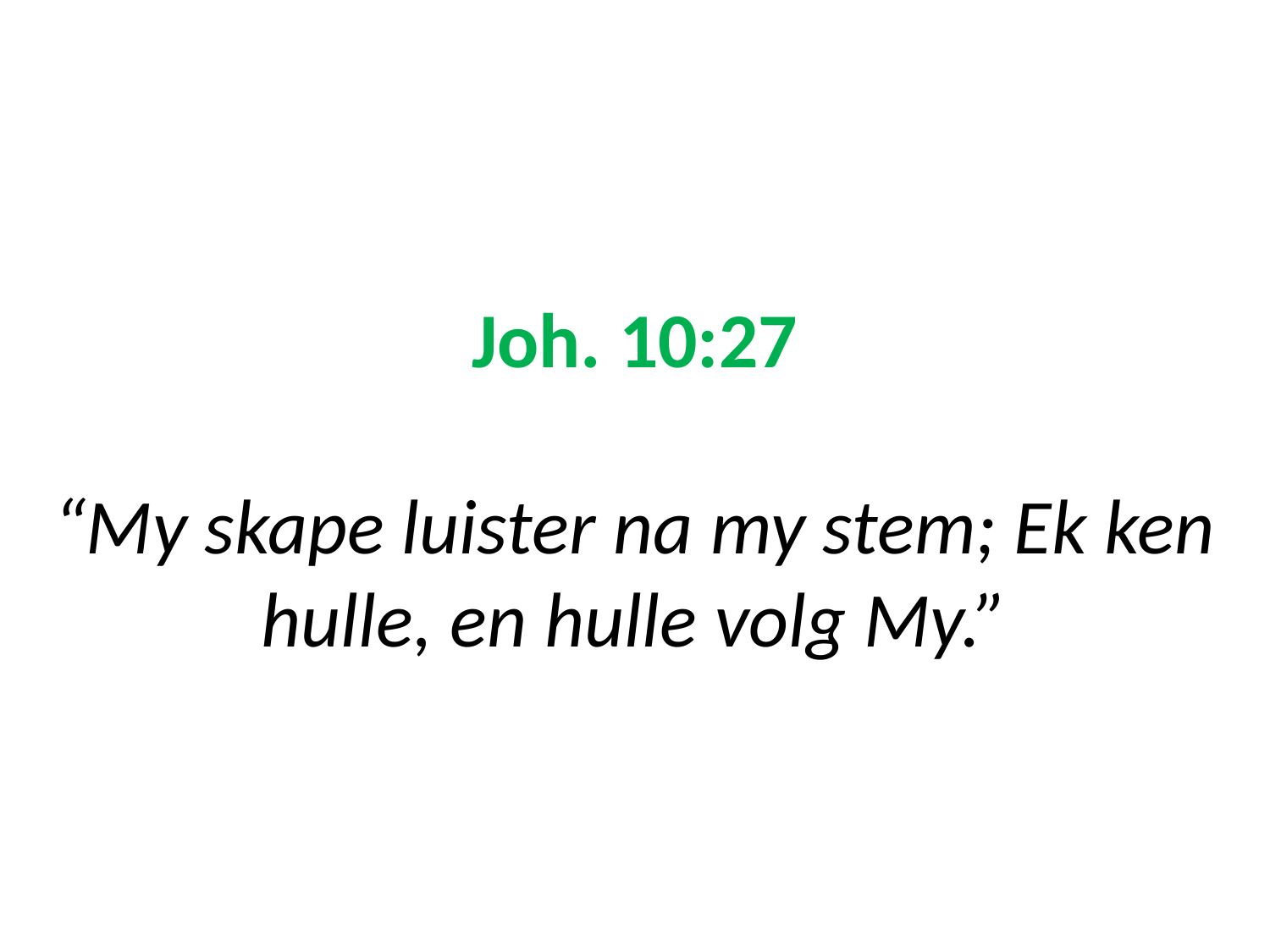

# Joh. 10:27 “My skape luister na my stem; Ek ken hulle, en hulle volg My.”